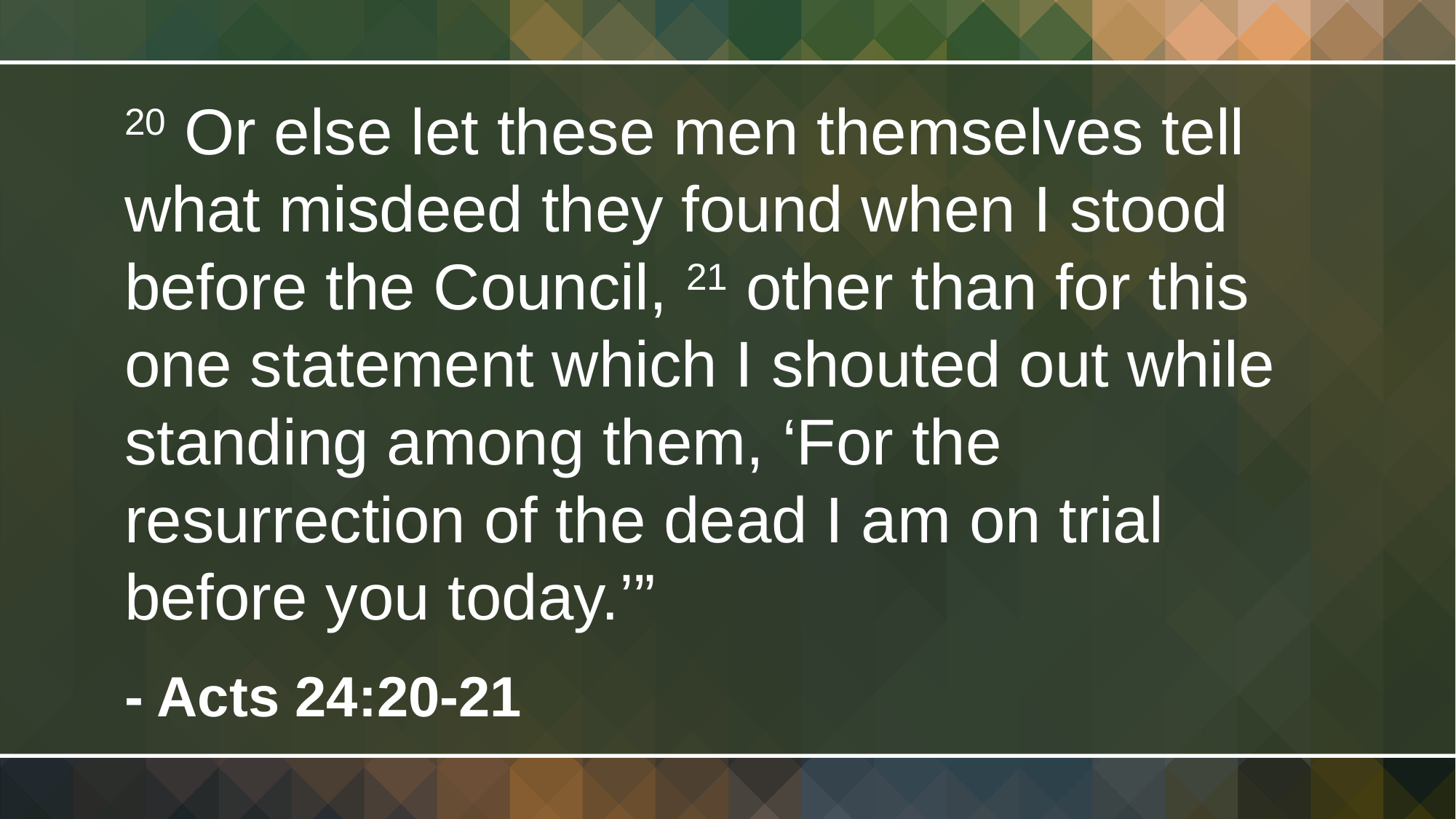

20 Or else let these men themselves tell what misdeed they found when I stood before the Council, 21 other than for this one statement which I shouted out while standing among them, ‘For the resurrection of the dead I am on trial before you today.’”
- Acts 24:20-21